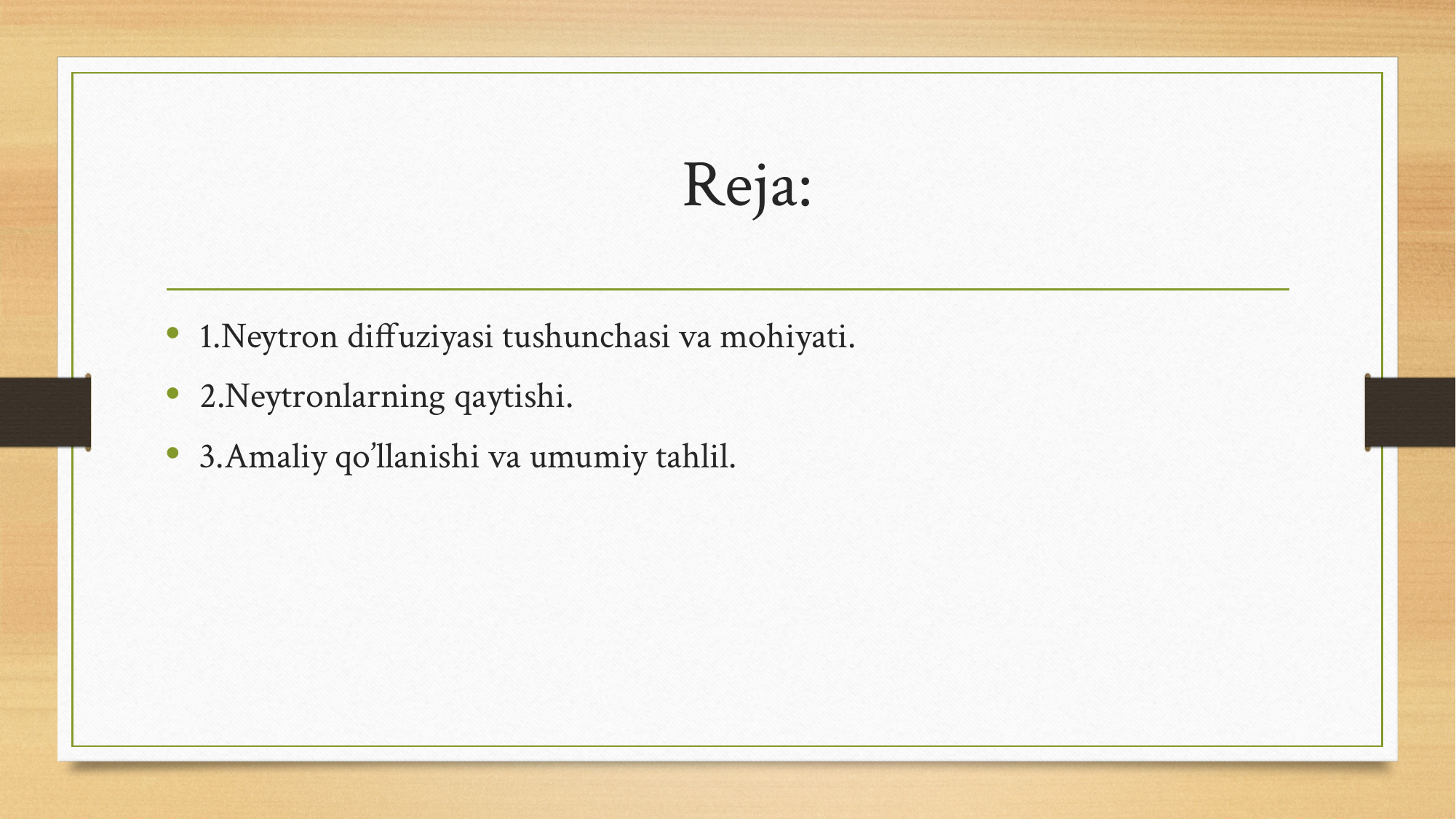

# Reja:
1.Neytron diffuziyasi tushunchasi va mohiyati.
2.Neytronlarning qaytishi.
3.Amaliy qo’llanishi va umumiy tahlil.